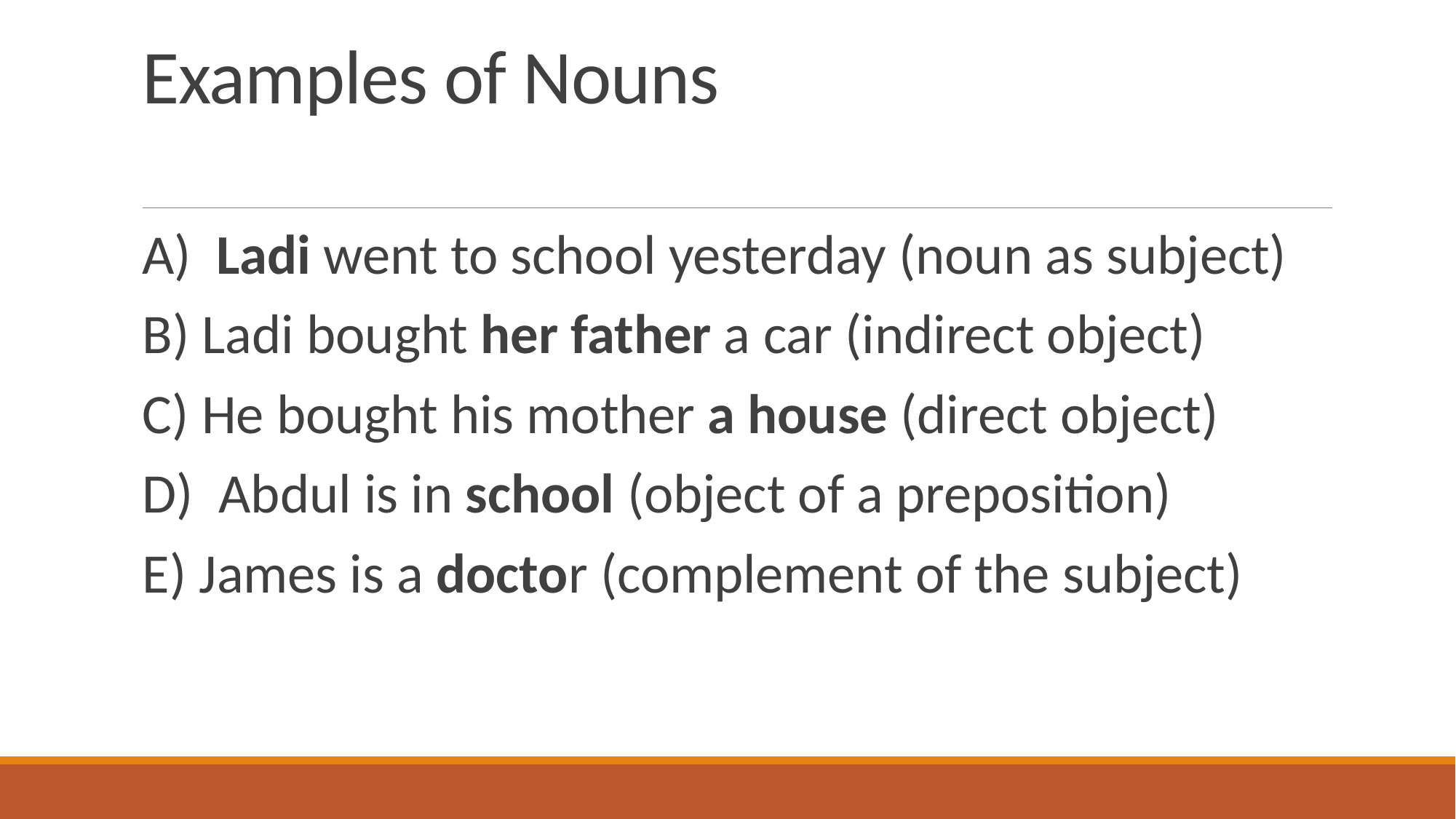

# Examples of Nouns
A)  Ladi went to school yesterday (noun as subject)
B) Ladi bought her father a car (indirect object)
C) He bought his mother a house (direct object)
D)  Abdul is in school (object of a preposition)
E) James is a doctor (complement of the subject)